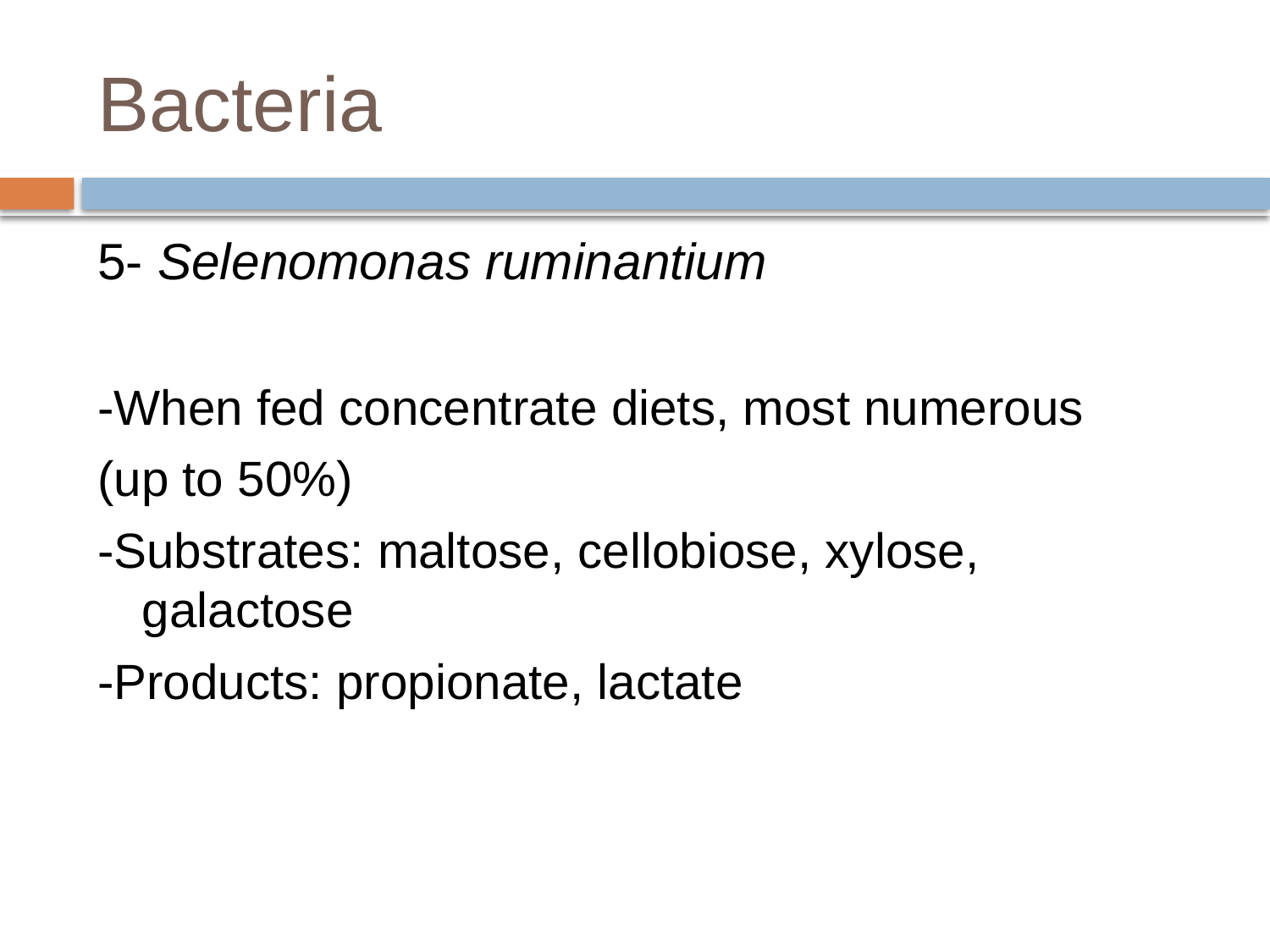

# Bacteria
5- Selenomonas ruminantium

-When fed concentrate diets, most numerous
(up to 50%)
-Substrates: maltose, cellobiose, xylose, galactose
-Products: propionate, lactate